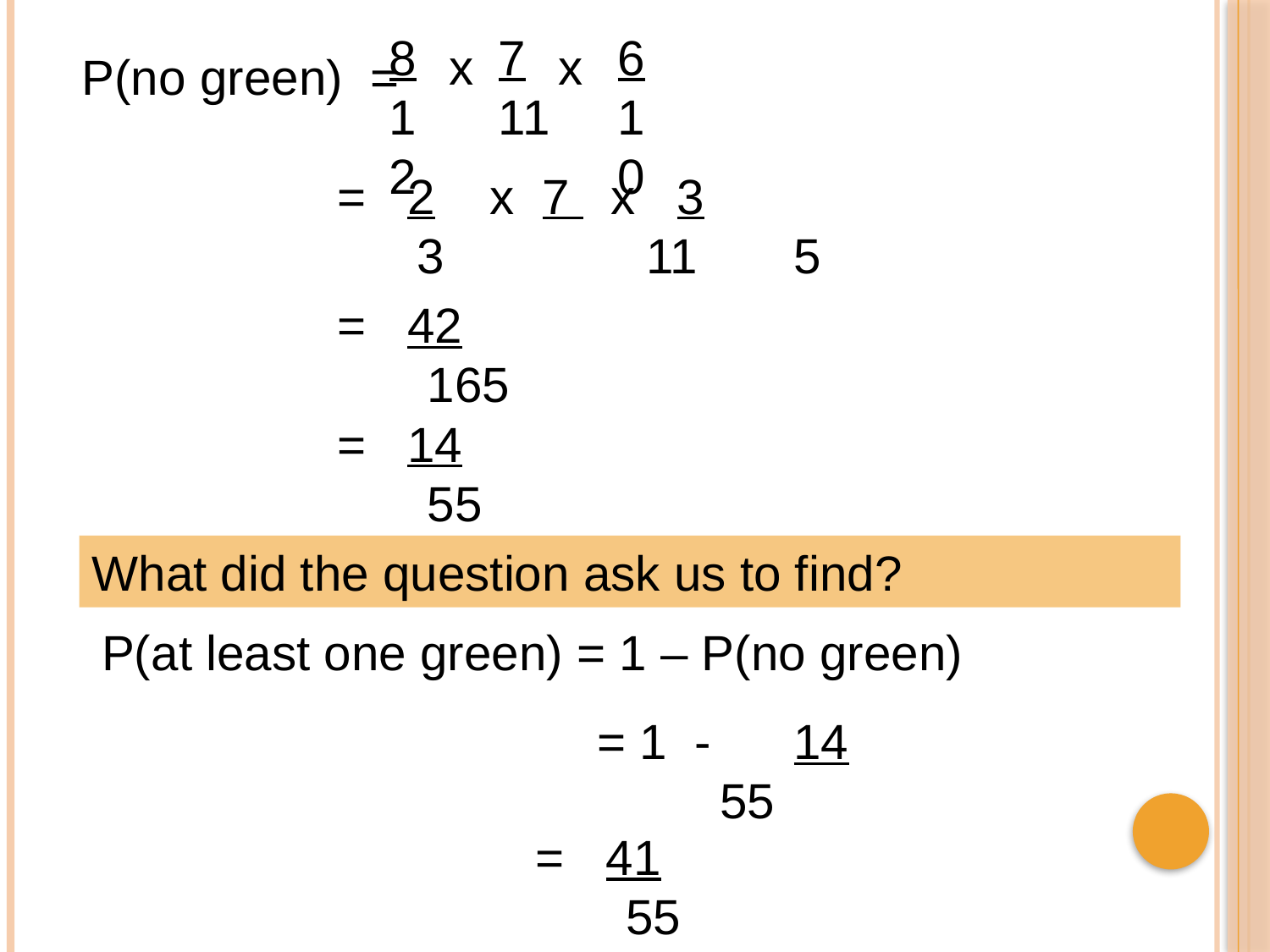

8
12
7
11
6
10
x
x
P(no green)  =

		   =   2    x  7   x   3
       	                  3	       11       5
		   =   42
                            165
		   =   14
                            55
What did the question ask us to find?
P(at least one green) = 1 – P(no green)

                                    = 1  -      14
		  		        55
		   =   41
                            55